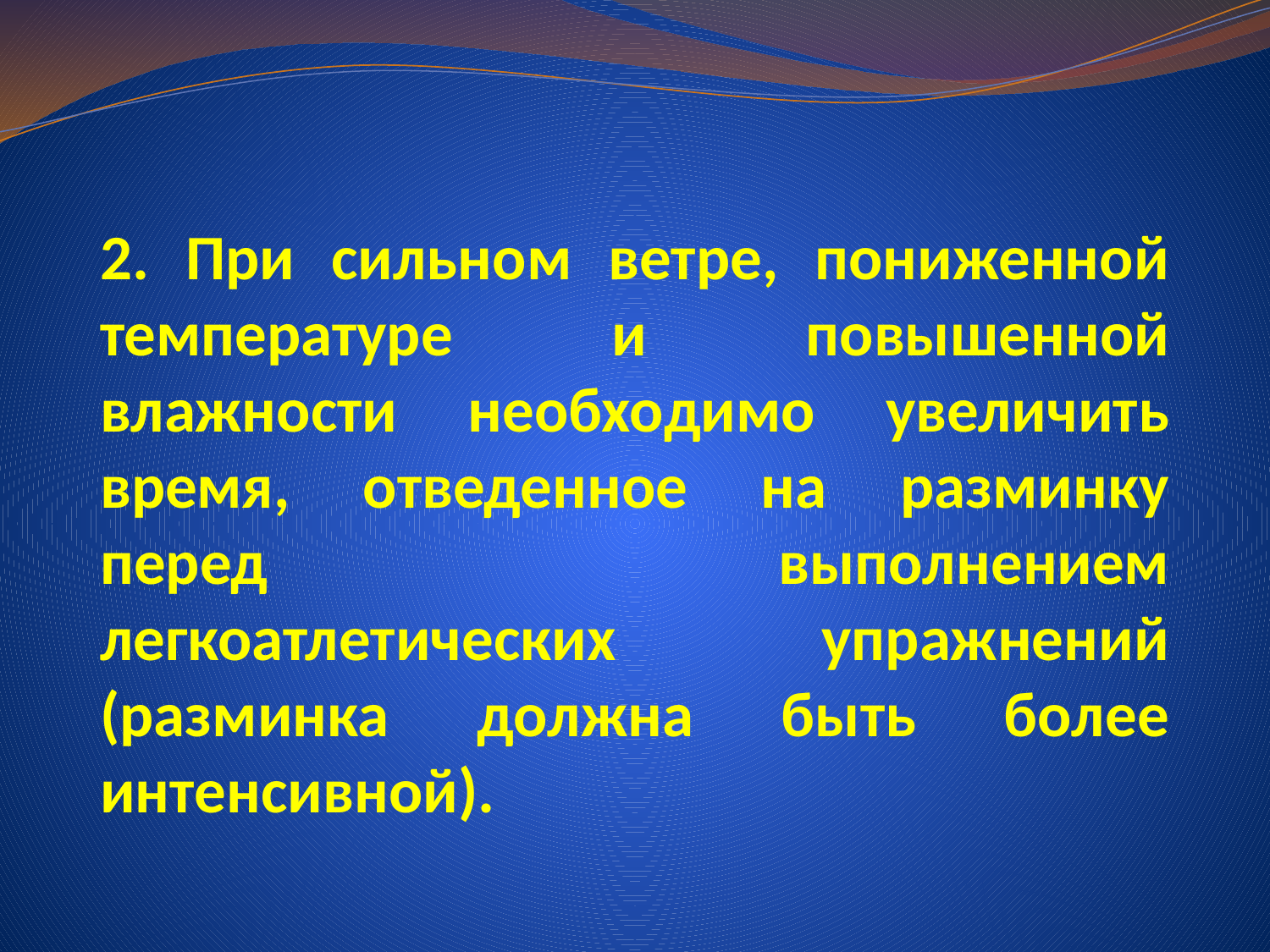

2. При сильном ветре, пониженной температуре и повышенной влажности необходимо увеличить время, отведенное на разминку перед выполнением легкоатлетических упражнений (разминка должна быть более интенсивной).